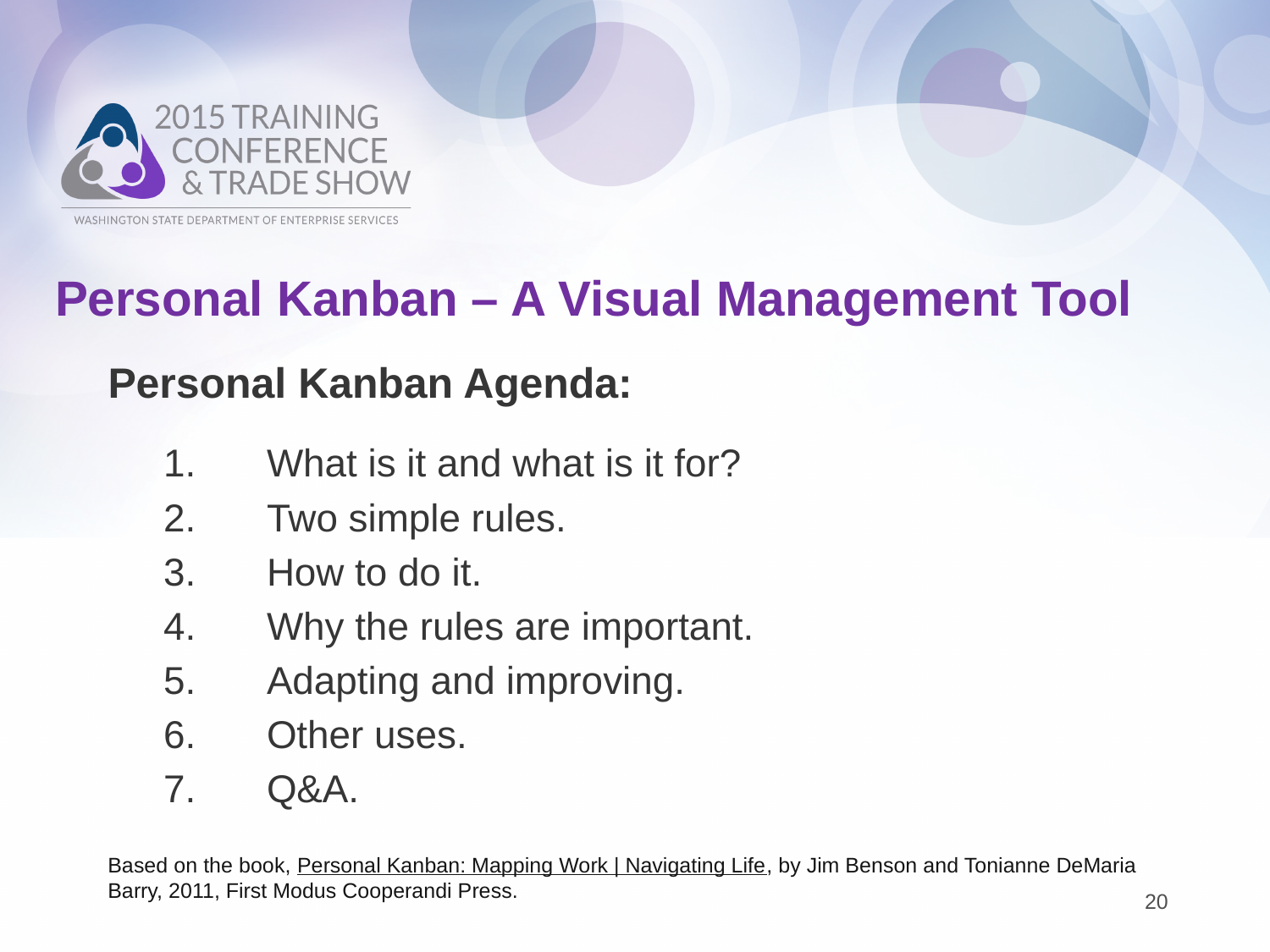

# Personal Kanban – A Visual Management Tool
Personal Kanban Agenda:

What is it and what is it for?
Two simple rules.
How to do it.
Why the rules are important.
Adapting and improving.
Other uses.
Q&A.
Based on the book, Personal Kanban: Mapping Work | Navigating Life, by Jim Benson and Tonianne DeMaria Barry, 2011, First Modus Cooperandi Press.
20